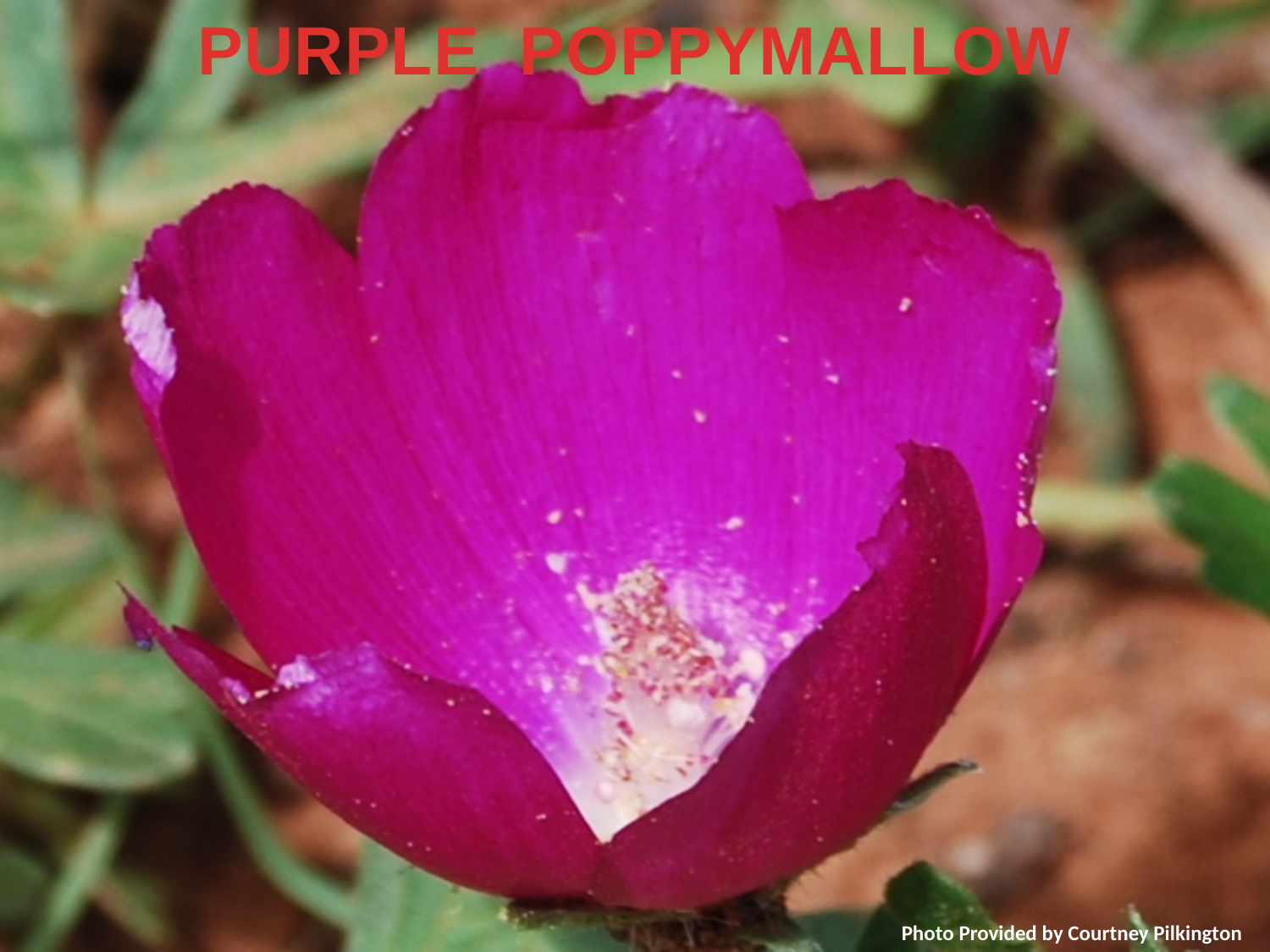

# PURPLE  POPPYMALLOW
Photo Provided by Courtney Pilkington